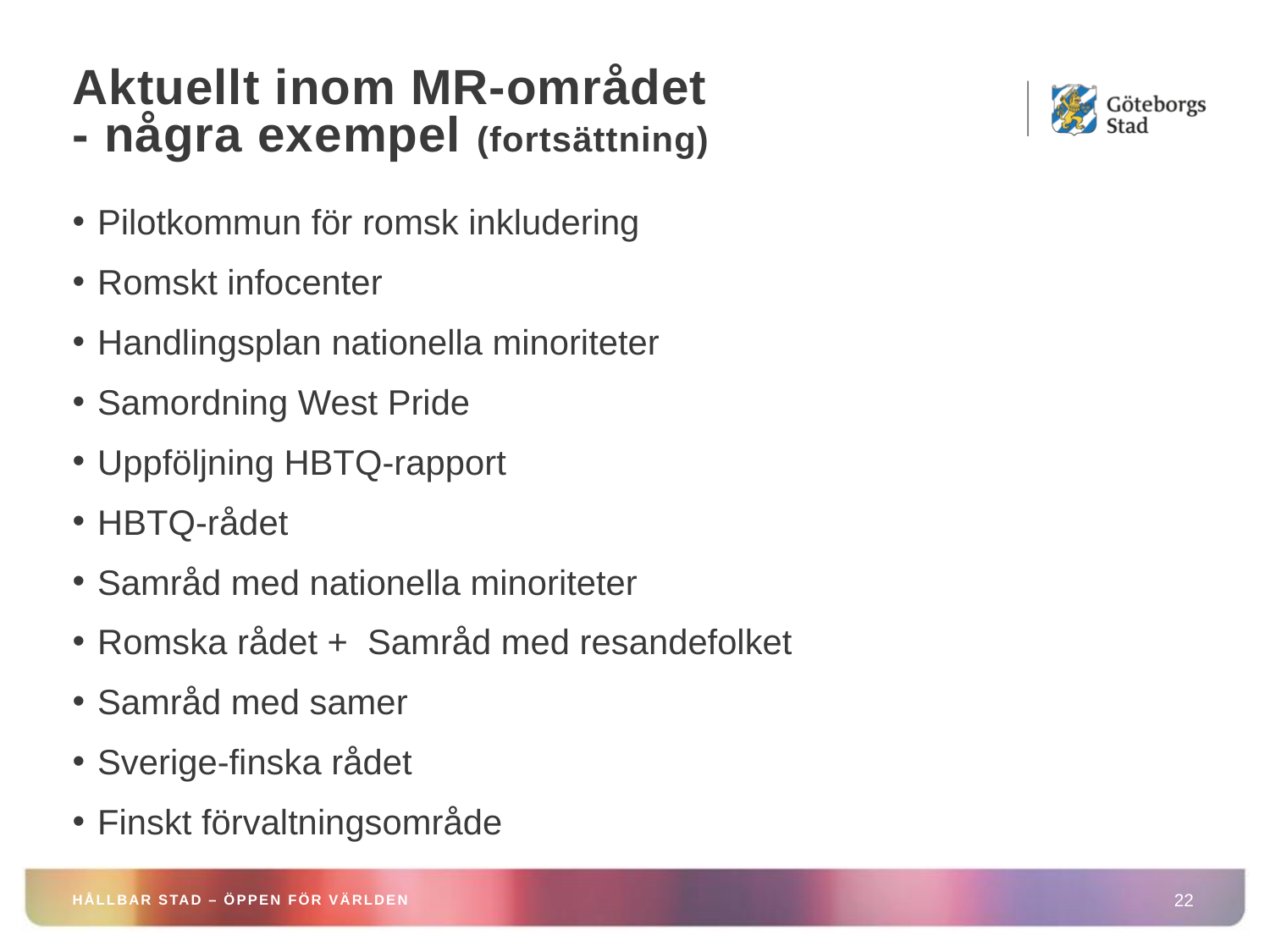

# Aktuellt inom MR-området - några exempel (fortsättning)
Pilotkommun för romsk inkludering
Romskt infocenter
Handlingsplan nationella minoriteter
Samordning West Pride
Uppföljning HBTQ-rapport
HBTQ-rådet
Samråd med nationella minoriteter
Romska rådet +  Samråd med resandefolket
Samråd med samer
Sverige-finska rådet
Finskt förvaltningsområde
HÅLLBAR STAD – ÖPPEN FÖR VÄRLDEN
22